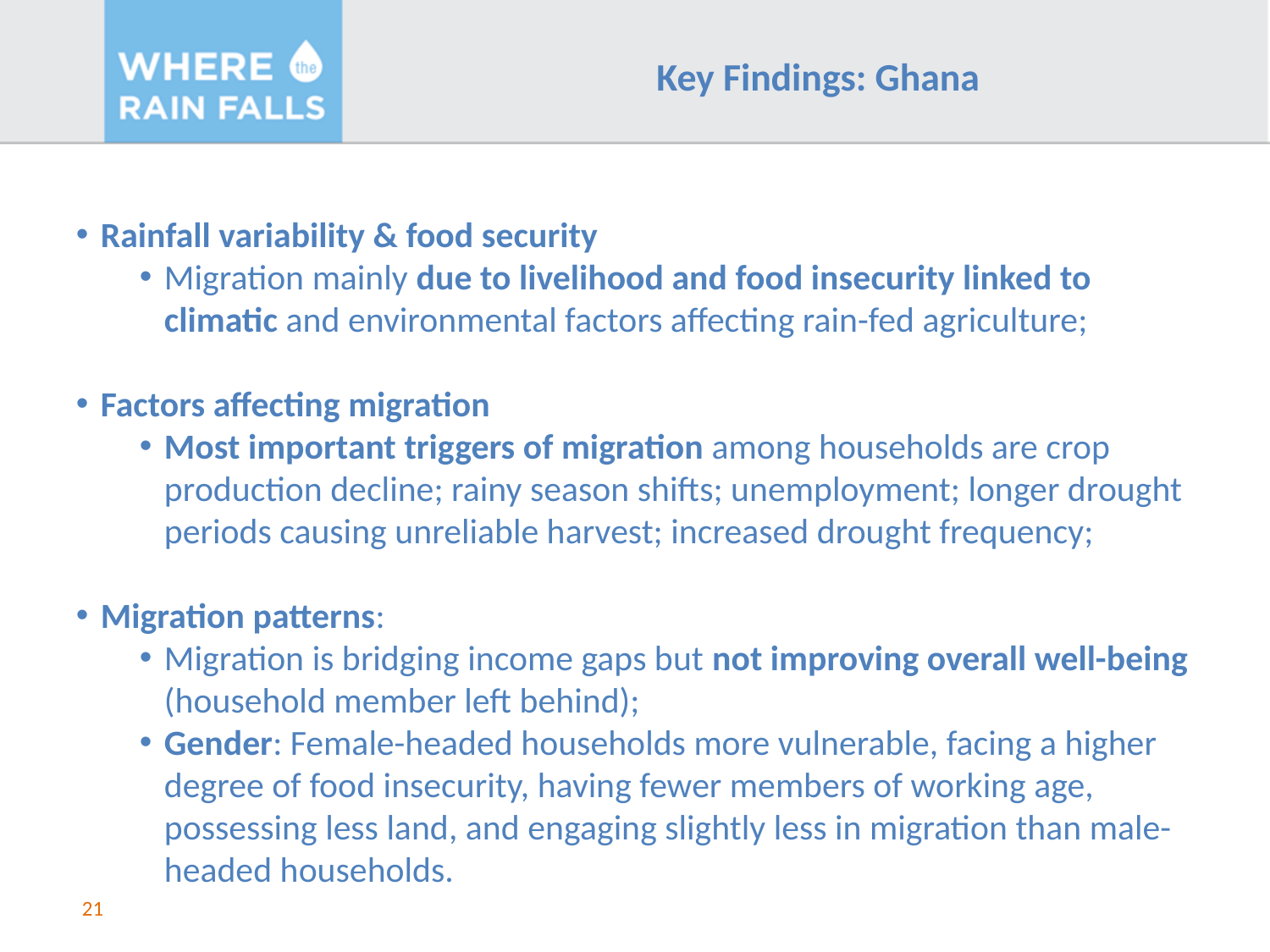

Key Findings: Ghana
Rainfall variability & food security
Migration mainly due to livelihood and food insecurity linked to climatic and environmental factors affecting rain-fed agriculture;
Factors affecting migration
Most important triggers of migration among households are crop production decline; rainy season shifts; unemployment; longer drought periods causing unreliable harvest; increased drought frequency;
Migration patterns:
Migration is bridging income gaps but not improving overall well-being (household member left behind);
Gender: Female-headed households more vulnerable, facing a higher degree of food insecurity, having fewer members of working age, possessing less land, and engaging slightly less in migration than male-headed households.
21